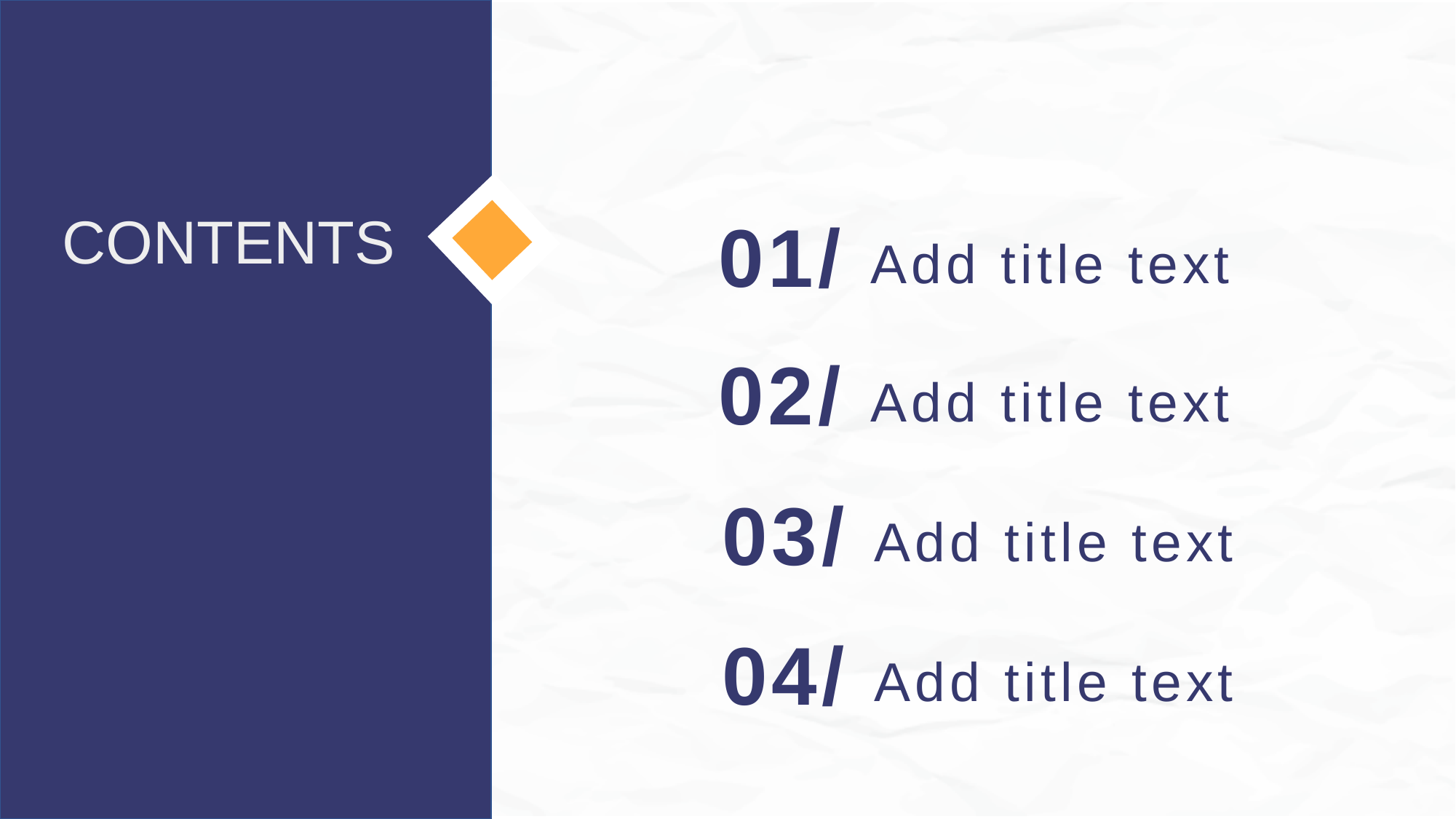

CONTENTS
01/
Add title text

02/
Add title text
03/
Add title text
04/
Add title text